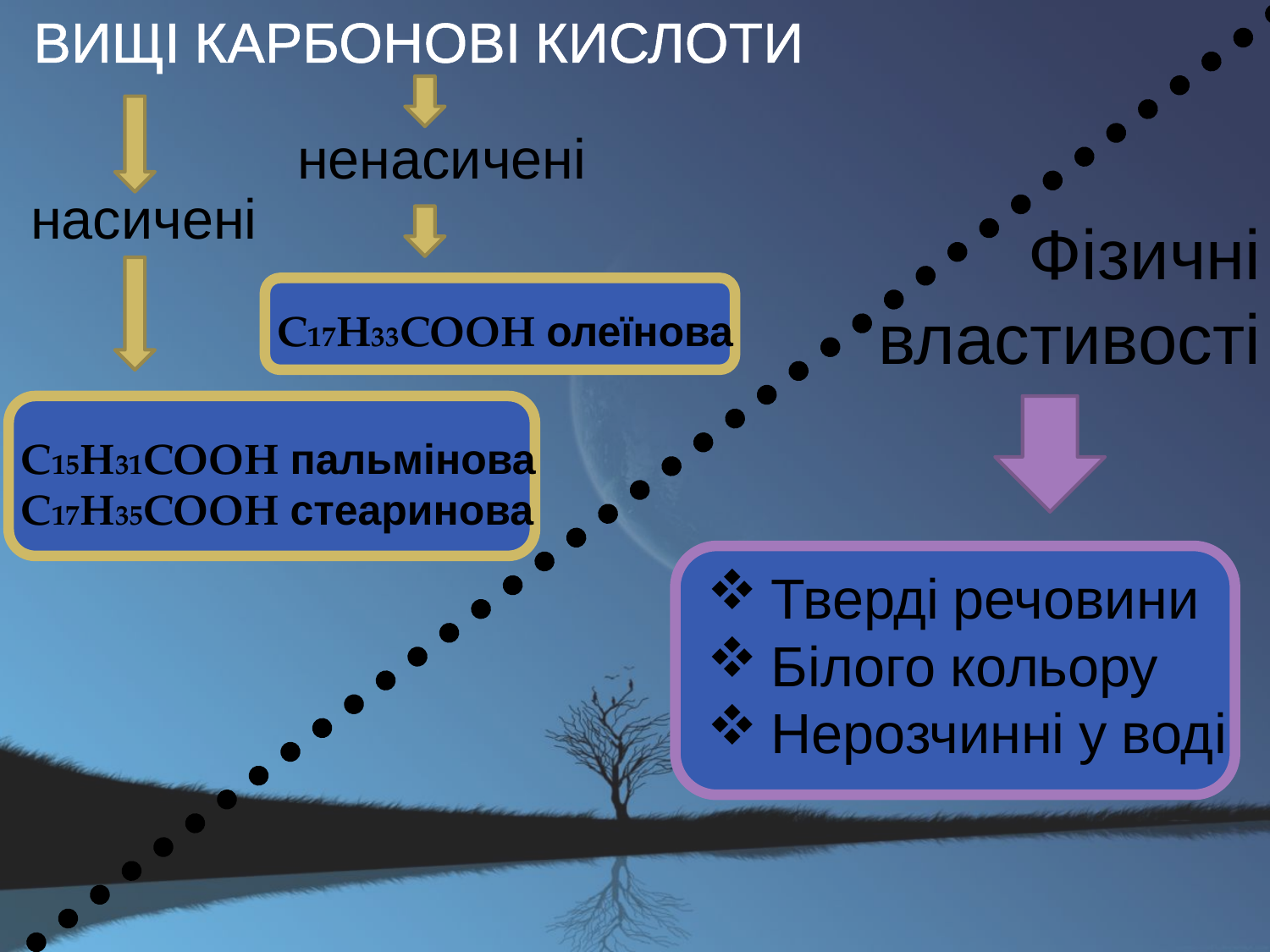

ВИЩІ КАРБОНОВІ КИСЛОТИ

ненасичені
насичені
Фізичні
 властивості

C17H33COOH олеїнова

C15H31COOH пальмінова
C17H35COOH стеаринова

Тверді речовини
Білого кольору
Нерозчинні у воді